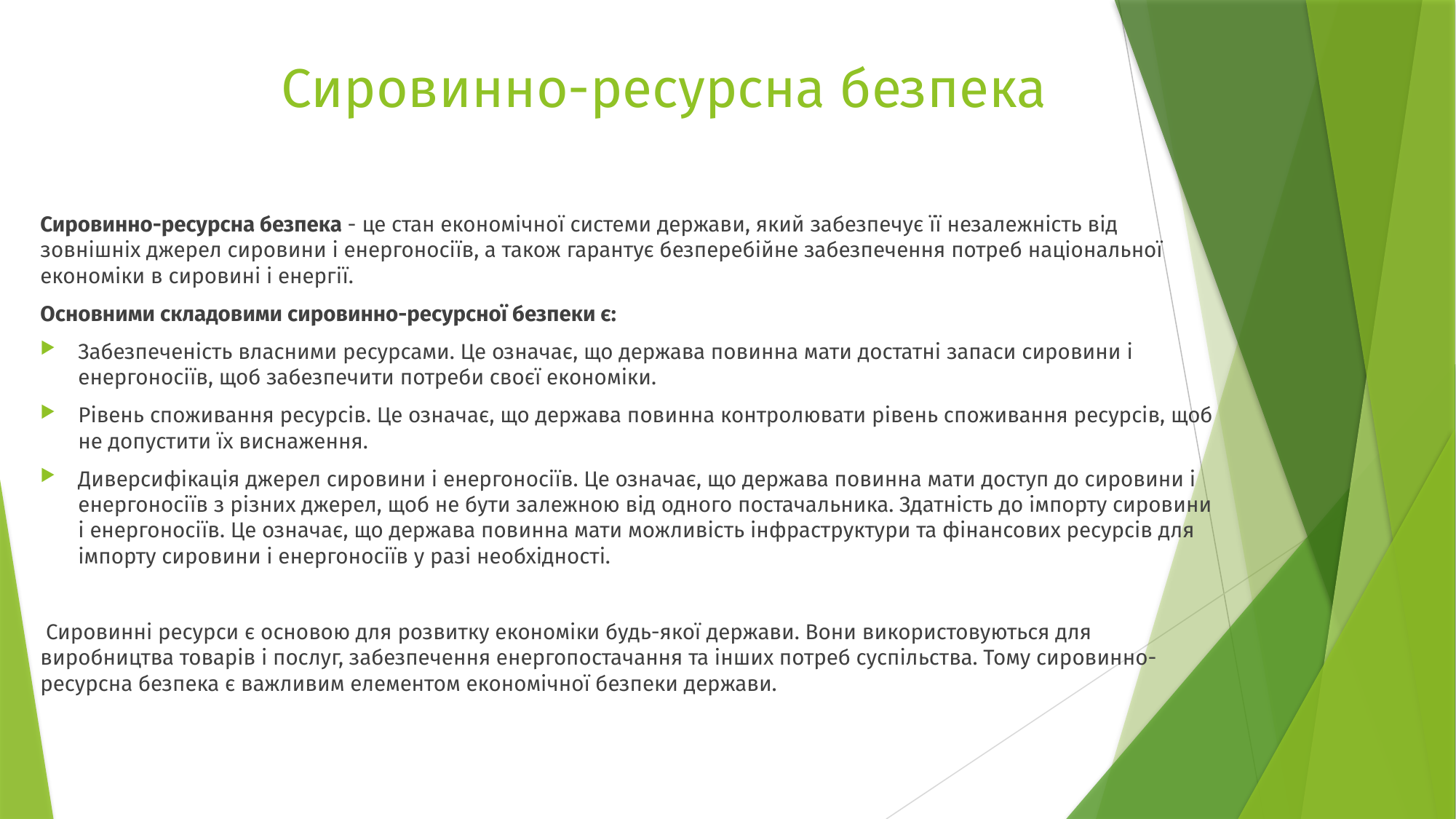

# Сировинно-ресурсна безпека
Сировинно-ресурсна безпека - це стан економічної системи держави, який забезпечує її незалежність від зовнішніх джерел сировини і енергоносіїв, а також гарантує безперебійне забезпечення потреб національної економіки в сировині і енергії.
Основними складовими сировинно-ресурсної безпеки є:
Забезпеченість власними ресурсами. Це означає, що держава повинна мати достатні запаси сировини і енергоносіїв, щоб забезпечити потреби своєї економіки.
Рівень споживання ресурсів. Це означає, що держава повинна контролювати рівень споживання ресурсів, щоб не допустити їх виснаження.
Диверсифікація джерел сировини і енергоносіїв. Це означає, що держава повинна мати доступ до сировини і енергоносіїв з різних джерел, щоб не бути залежною від одного постачальника. Здатність до імпорту сировини і енергоносіїв. Це означає, що держава повинна мати можливість інфраструктури та фінансових ресурсів для імпорту сировини і енергоносіїв у разі необхідності.

 Сировинні ресурси є основою для розвитку економіки будь-якої держави. Вони використовуються для виробництва товарів і послуг, забезпечення енергопостачання та інших потреб суспільства. Тому сировинно-ресурсна безпека є важливим елементом економічної безпеки держави.